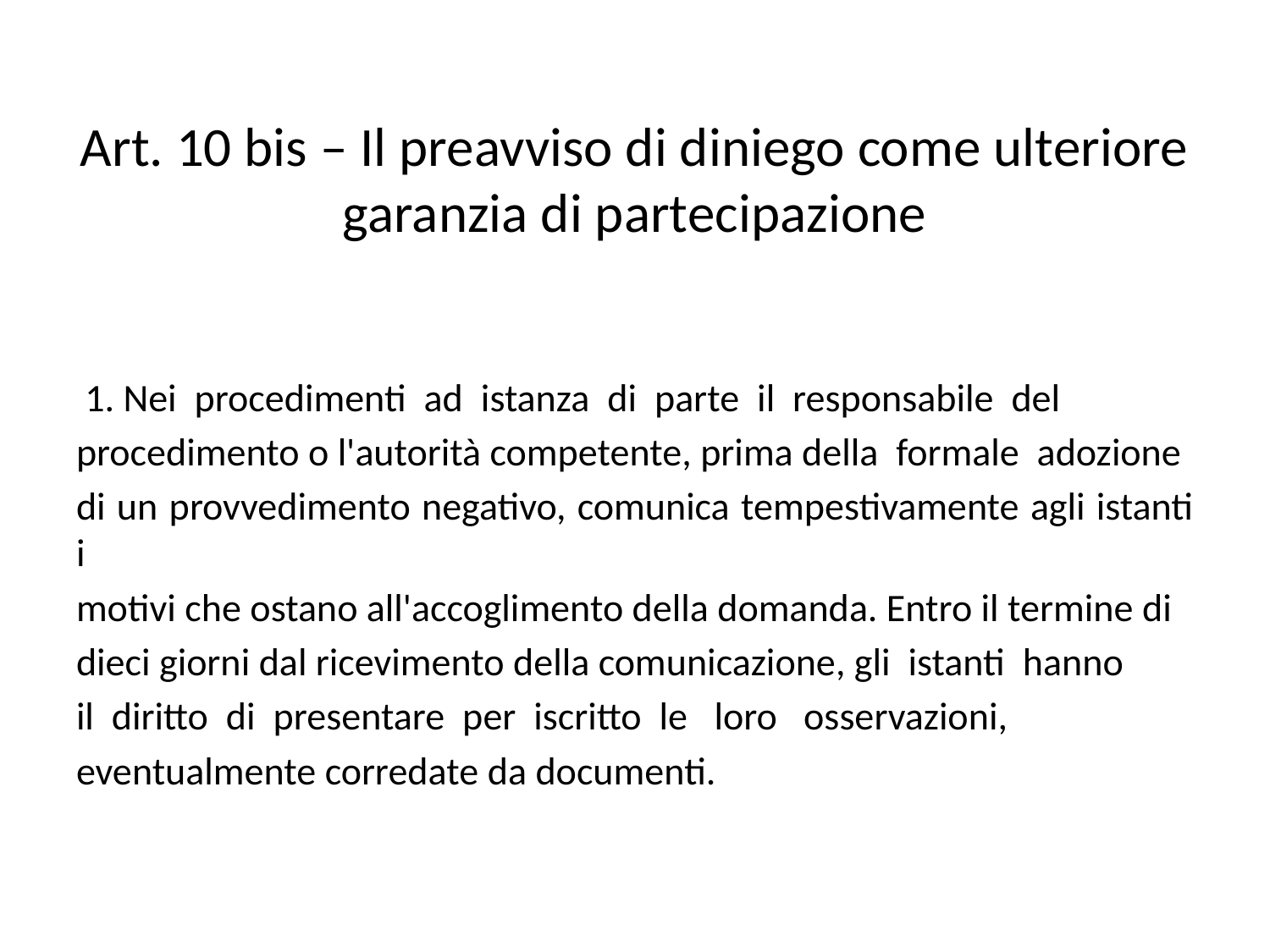

# Art. 10 bis – Il preavviso di diniego come ulteriore garanzia di partecipazione
 1. Nei  procedimenti  ad  istanza  di  parte  il  responsabile  del
procedimento o l'autorità competente, prima della  formale  adozione
di un provvedimento negativo, comunica tempestivamente agli istanti i
motivi che ostano all'accoglimento della domanda. Entro il termine di
dieci giorni dal ricevimento della comunicazione, gli  istanti  hanno
il  diritto  di  presentare  per  iscritto  le   loro   osservazioni,
eventualmente corredate da documenti.